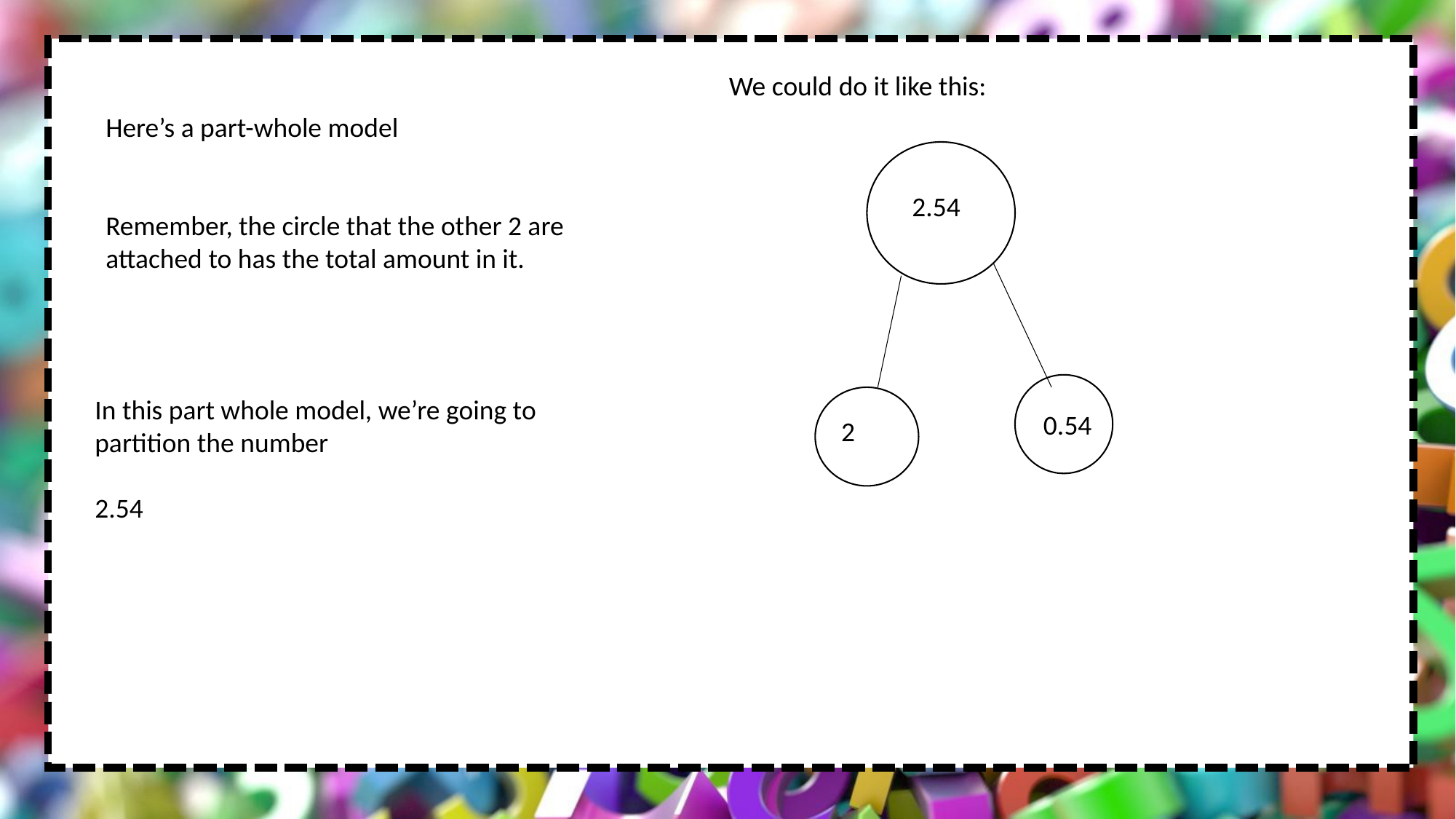

We could do it like this:
Here’s a part-whole model

Remember, the circle that the other 2 are
attached to has the total amount in it.

2.54

0.54
2
In this part whole model, we’re going to partition the number

2.54